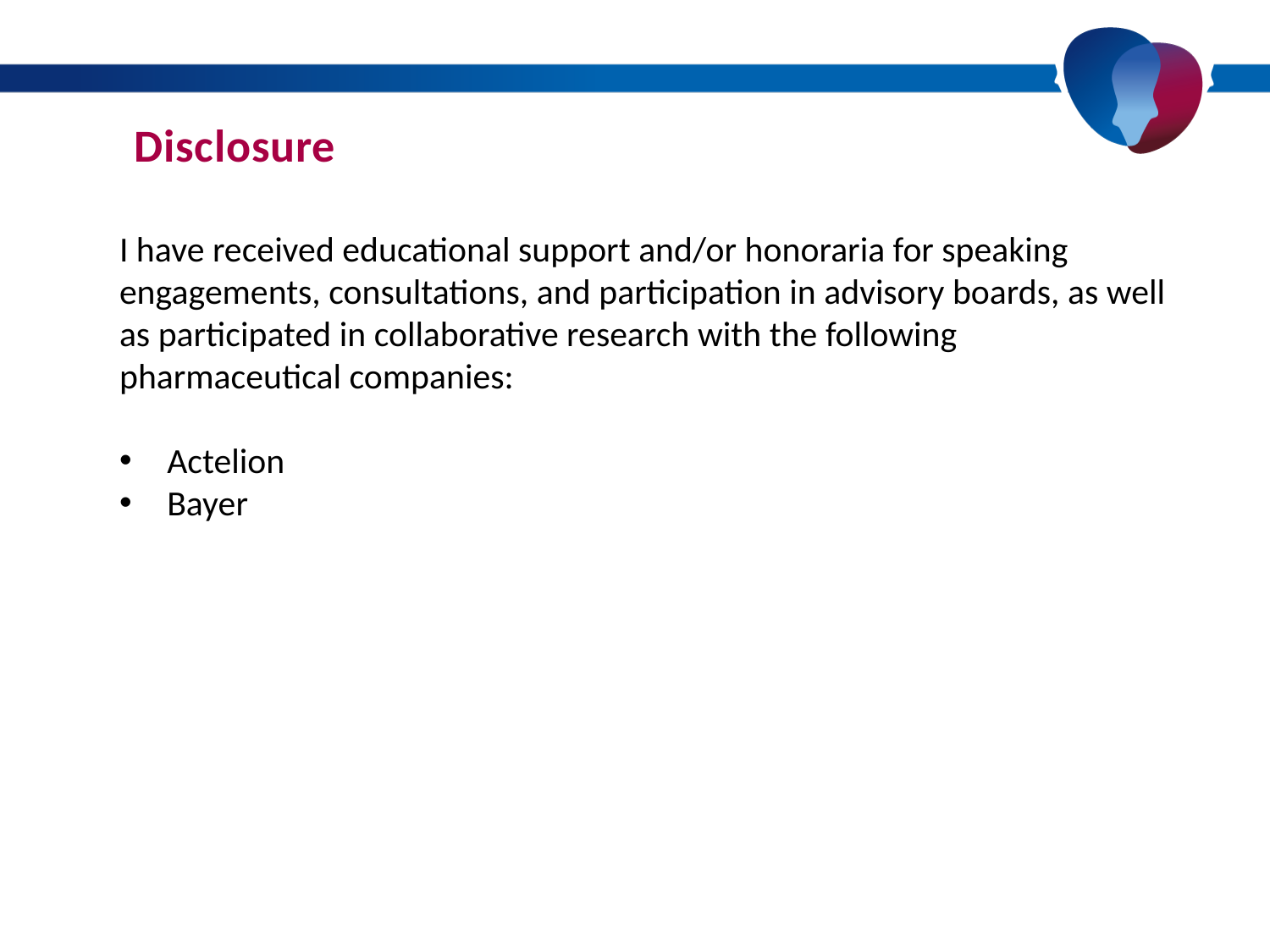

Disclosure
I have received educational support and/or honoraria for speaking engagements, consultations, and participation in advisory boards, as well as participated in collaborative research with the following pharmaceutical companies:

Actelion
Bayer